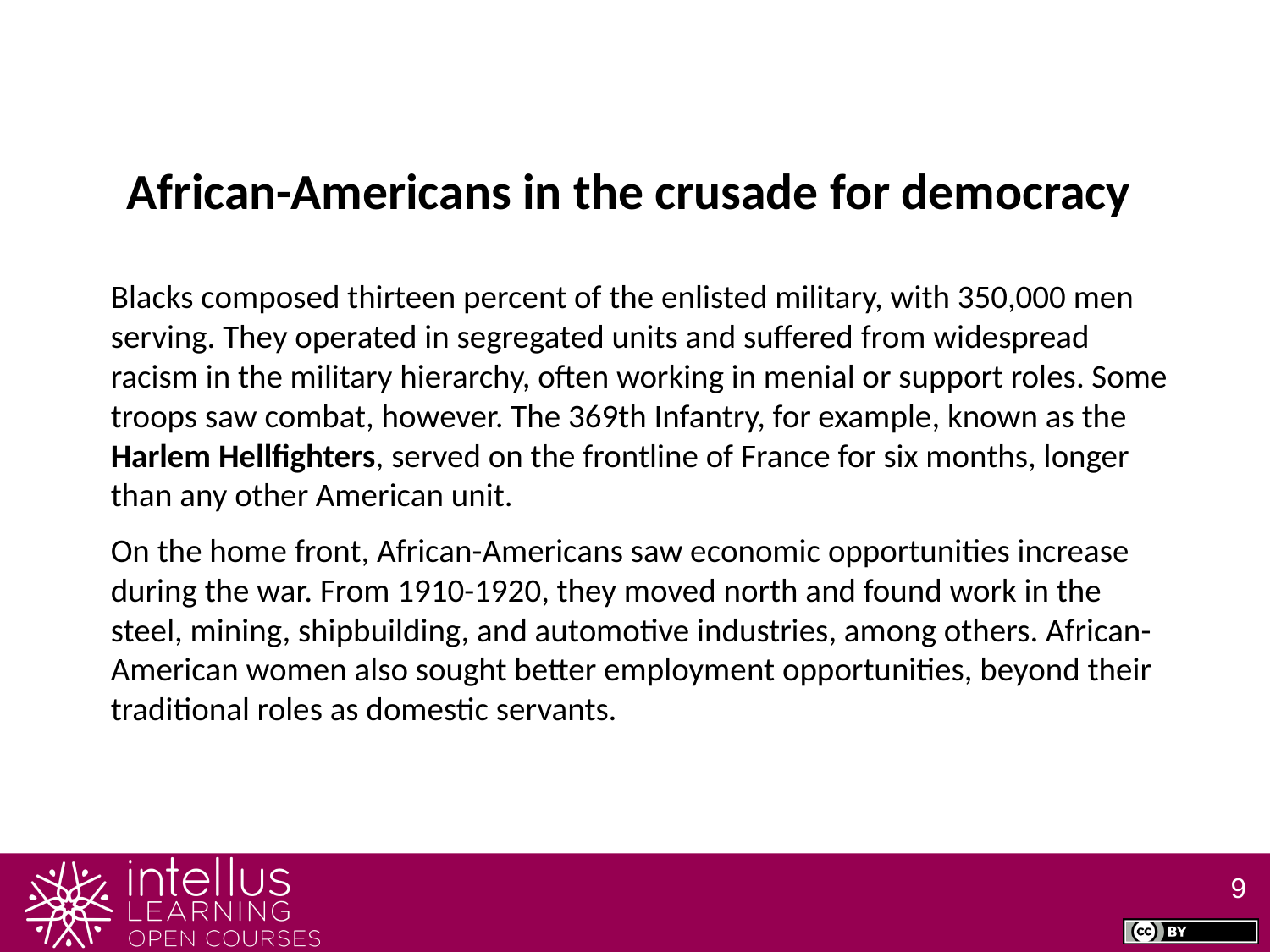

African-Americans in the crusade for democracy
Blacks composed thirteen percent of the enlisted military, with 350,000 men serving. They operated in segregated units and suffered from widespread racism in the military hierarchy, often working in menial or support roles. Some troops saw combat, however. The 369th Infantry, for example, known as the Harlem Hellfighters, served on the frontline of France for six months, longer than any other American unit.
On the home front, African-Americans saw economic opportunities increase during the war. From 1910-1920, they moved north and found work in the steel, mining, shipbuilding, and automotive industries, among others. African-American women also sought better employment opportunities, beyond their traditional roles as domestic servants.

9